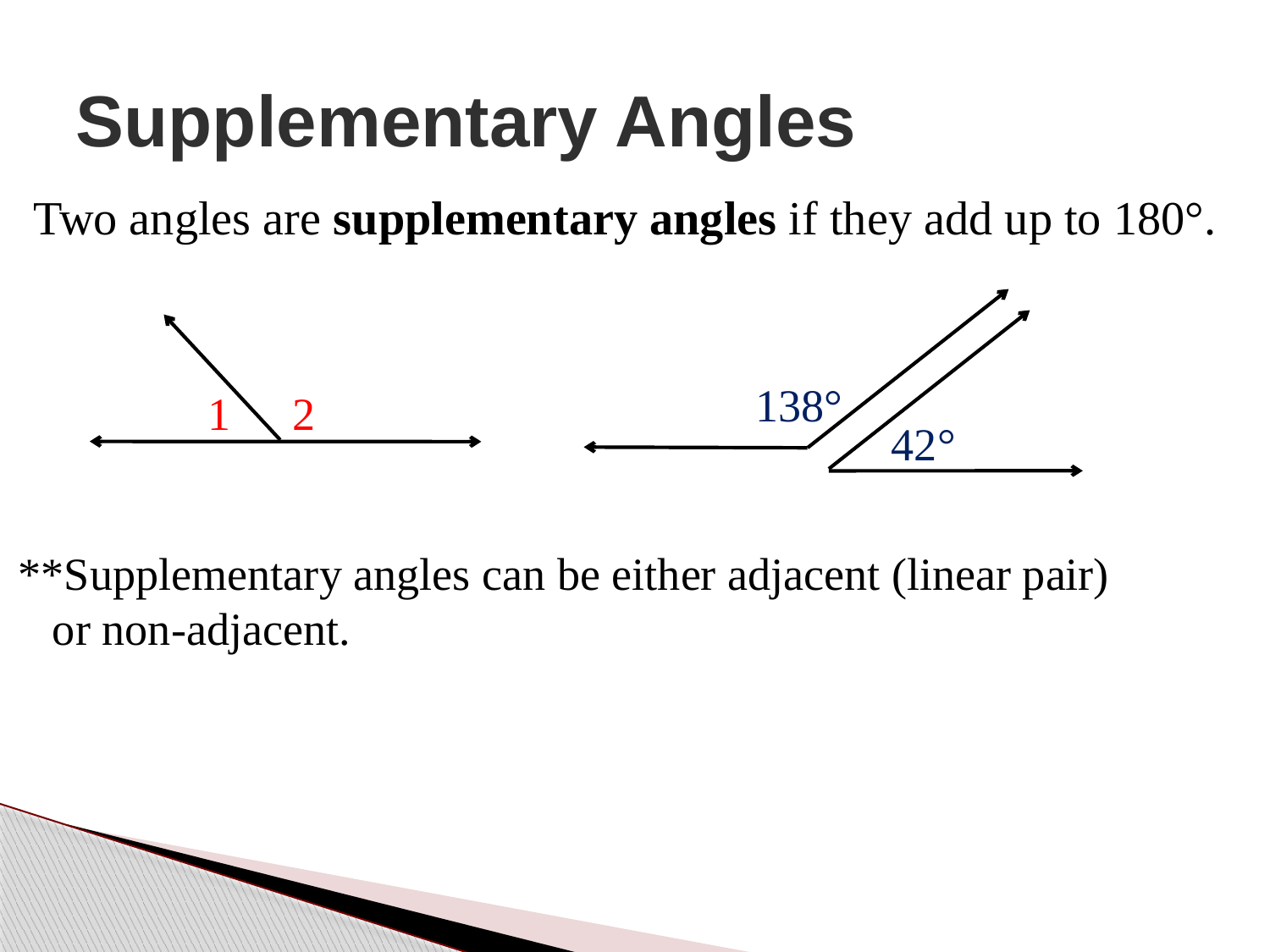

# Supplementary Angles
Two angles are supplementary angles if they add up to 180°.
138°
42°
1
2
**Supplementary angles can be either adjacent (linear pair)
   or non-adjacent.